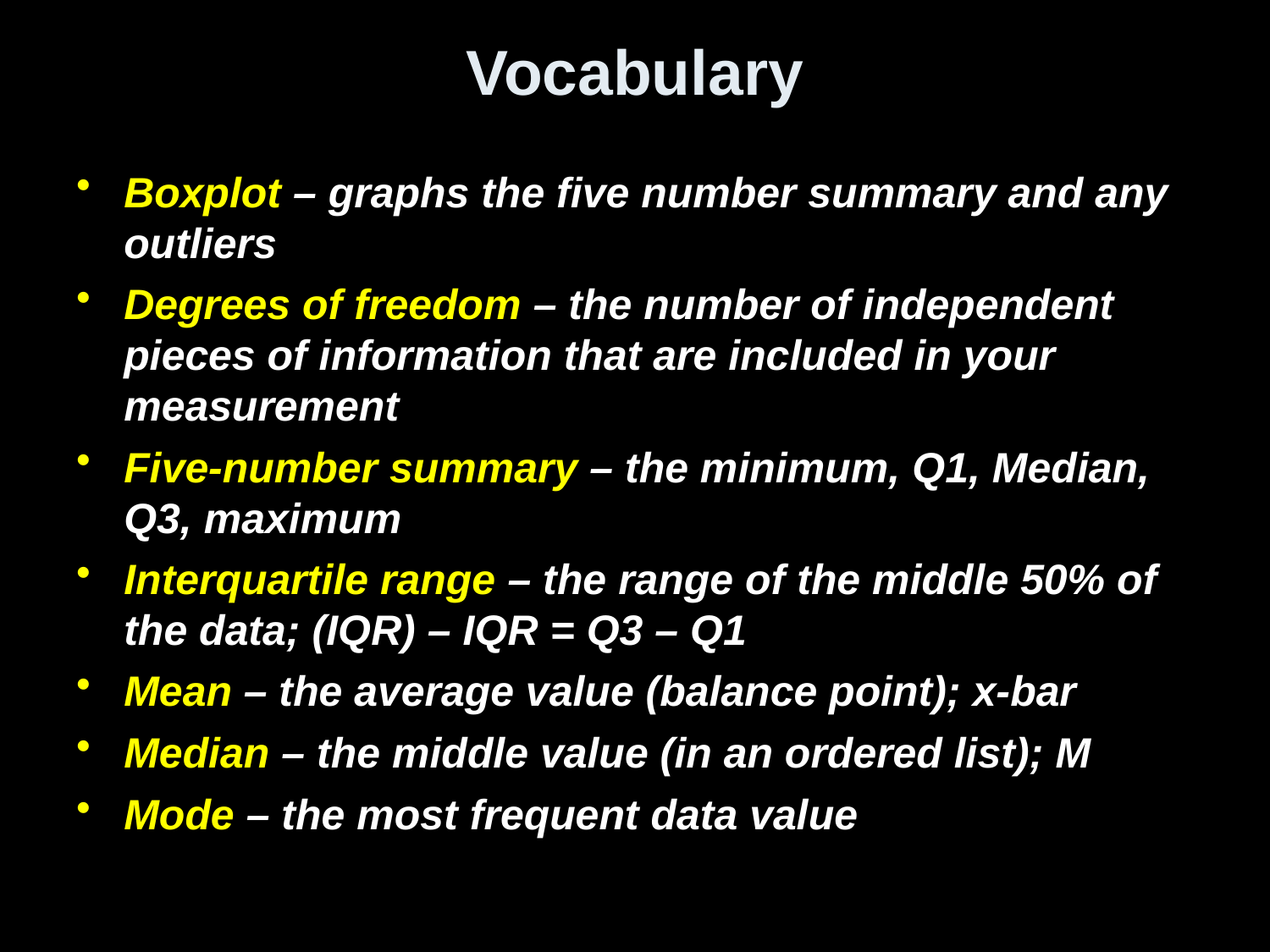

# Vocabulary
Boxplot – graphs the five number summary and any outliers
Degrees of freedom – the number of independent pieces of information that are included in your measurement
Five-number summary – the minimum, Q1, Median, Q3, maximum
Interquartile range – the range of the middle 50% of the data; (IQR) – IQR = Q3 – Q1
Mean – the average value (balance point); x-bar
Median – the middle value (in an ordered list); M
Mode – the most frequent data value